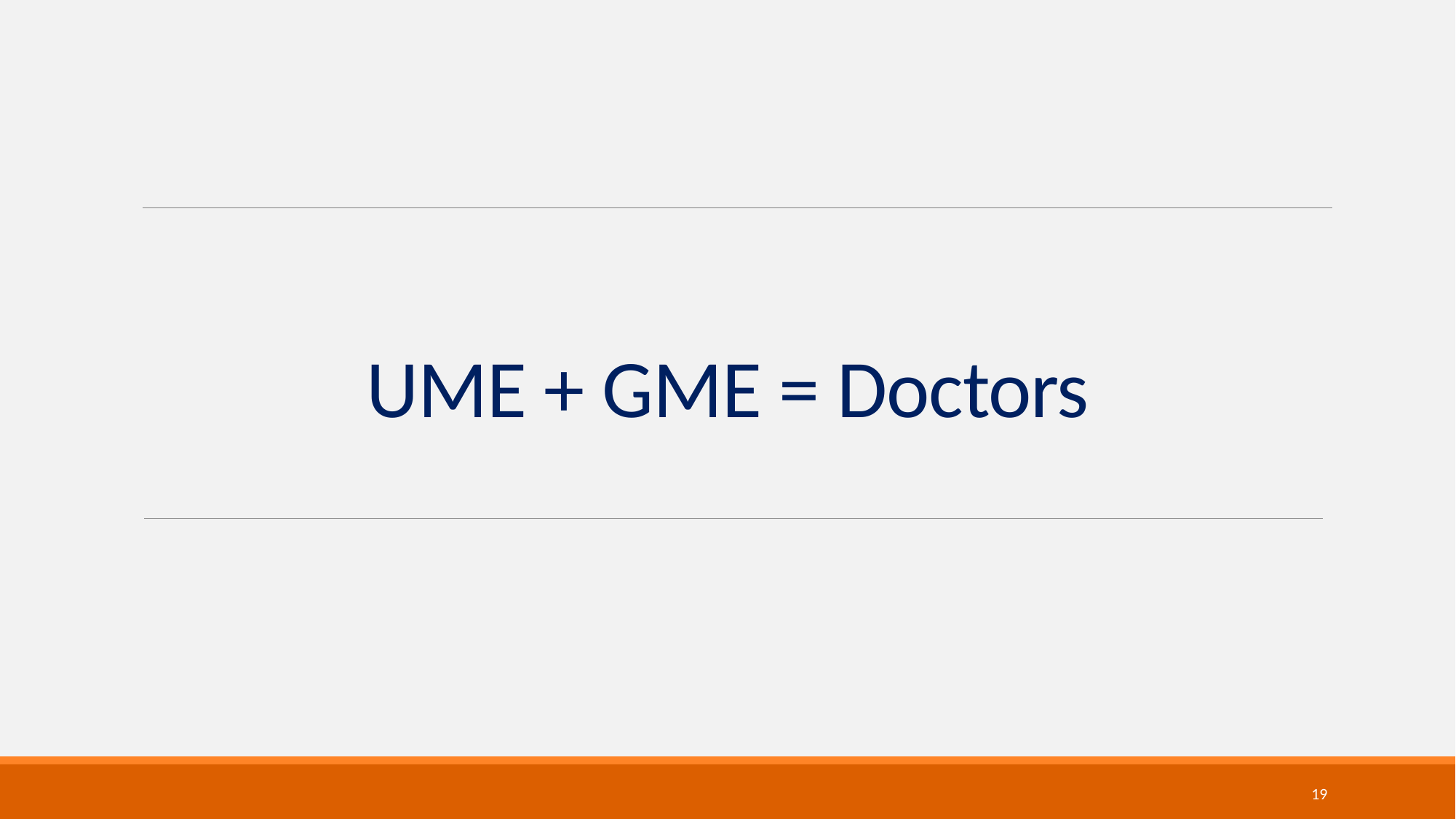

# UME + GME = Doctors
19